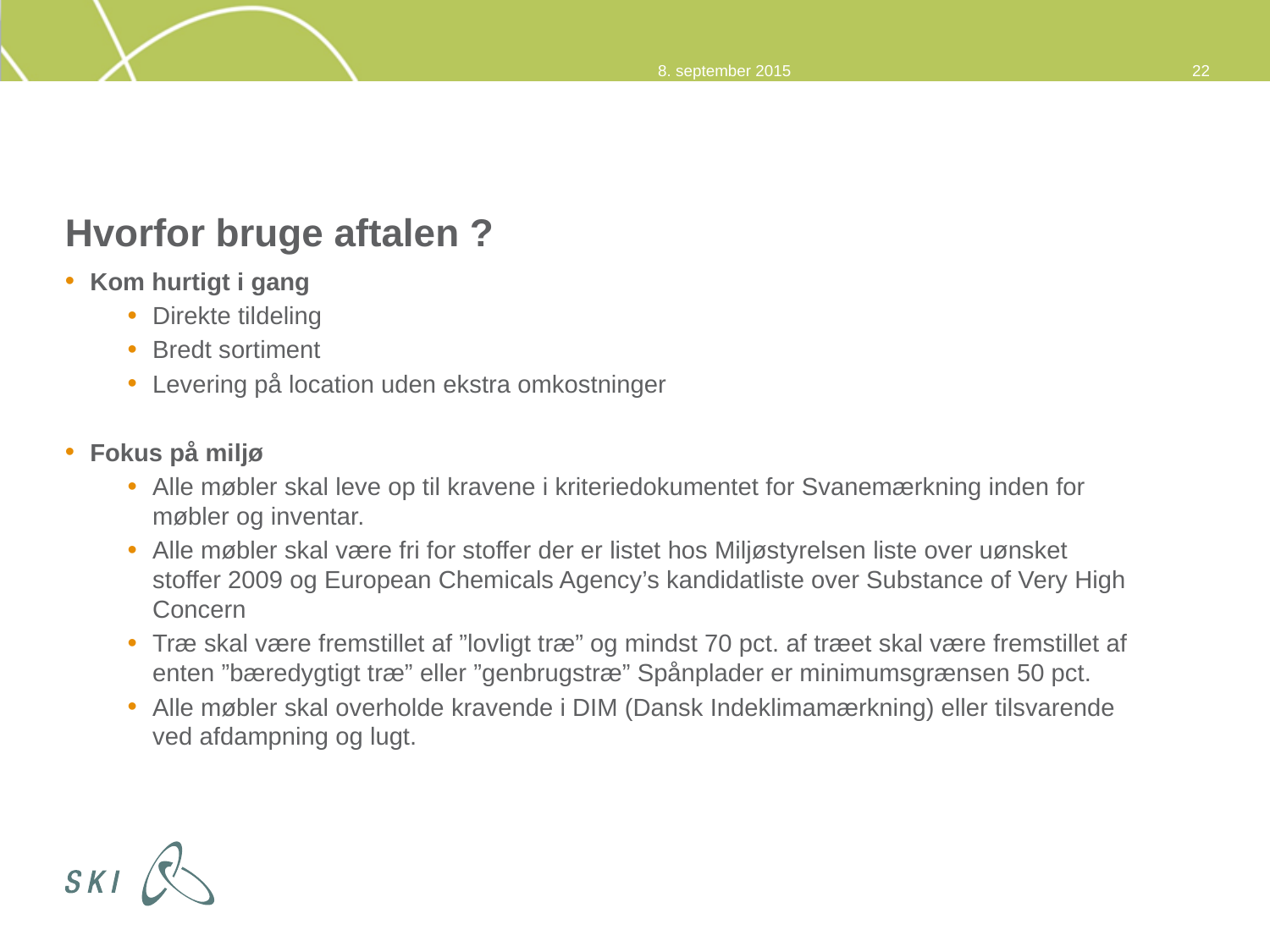

8. september 2015
22
# Hvorfor bruge aftalen ?
Kom hurtigt i gang
Direkte tildeling
Bredt sortiment
Levering på location uden ekstra omkostninger

Fokus på miljø
Alle møbler skal leve op til kravene i kriteriedokumentet for Svanemærkning inden for møbler og inventar.
Alle møbler skal være fri for stoffer der er listet hos Miljøstyrelsen liste over uønsket stoffer 2009 og European Chemicals Agency’s kandidatliste over Substance of Very High Concern
Træ skal være fremstillet af ”lovligt træ” og mindst 70 pct. af træet skal være fremstillet af enten ”bæredygtigt træ” eller ”genbrugstræ” Spånplader er minimumsgrænsen 50 pct.
Alle møbler skal overholde kravende i DIM (Dansk Indeklimamærkning) eller tilsvarende ved afdampning og lugt.